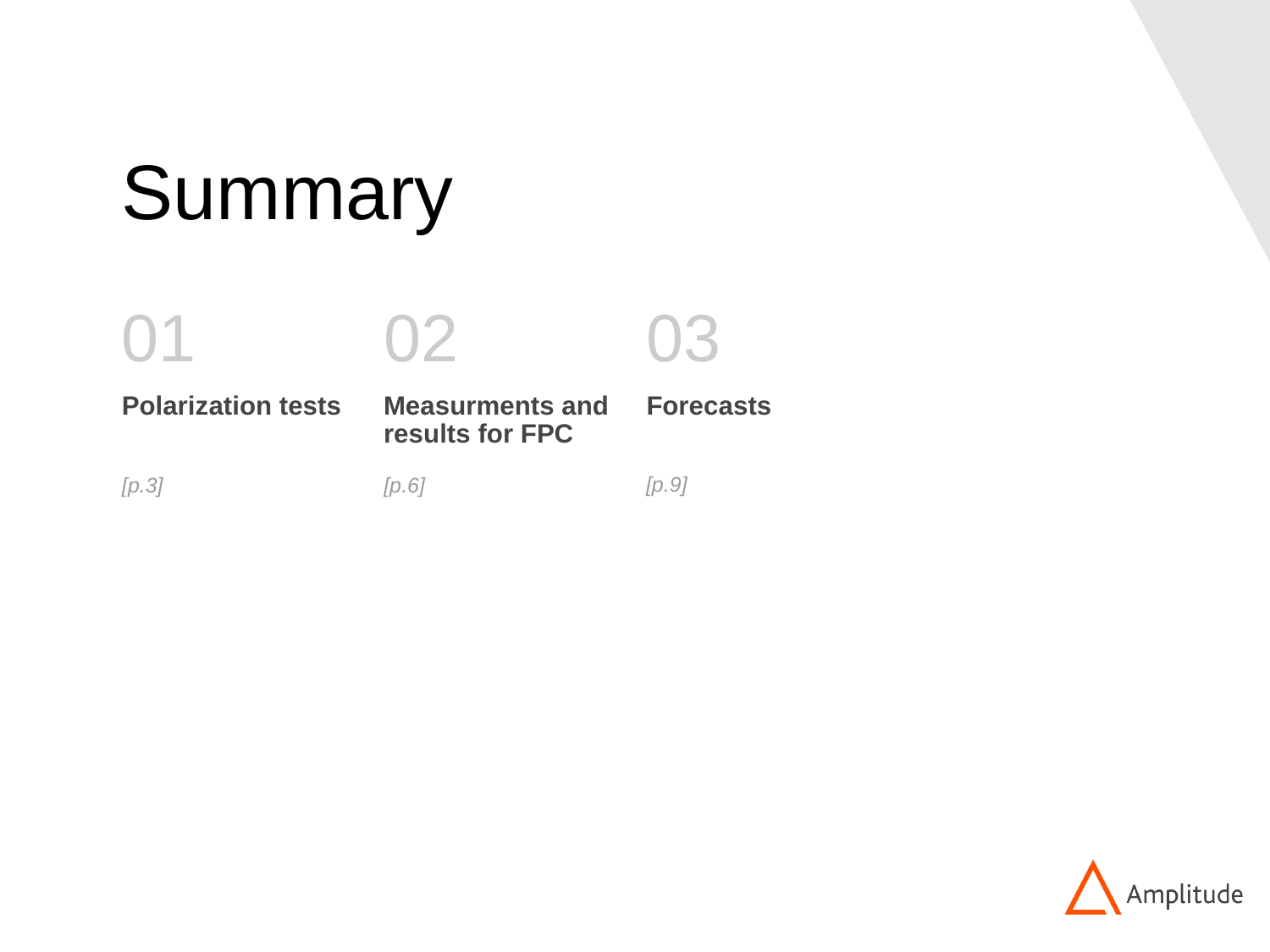

# Summary
01
02
03

Polarization tests
Measurments and results for FPC
Forecasts

[p.9]

[p.3]
[p.6]